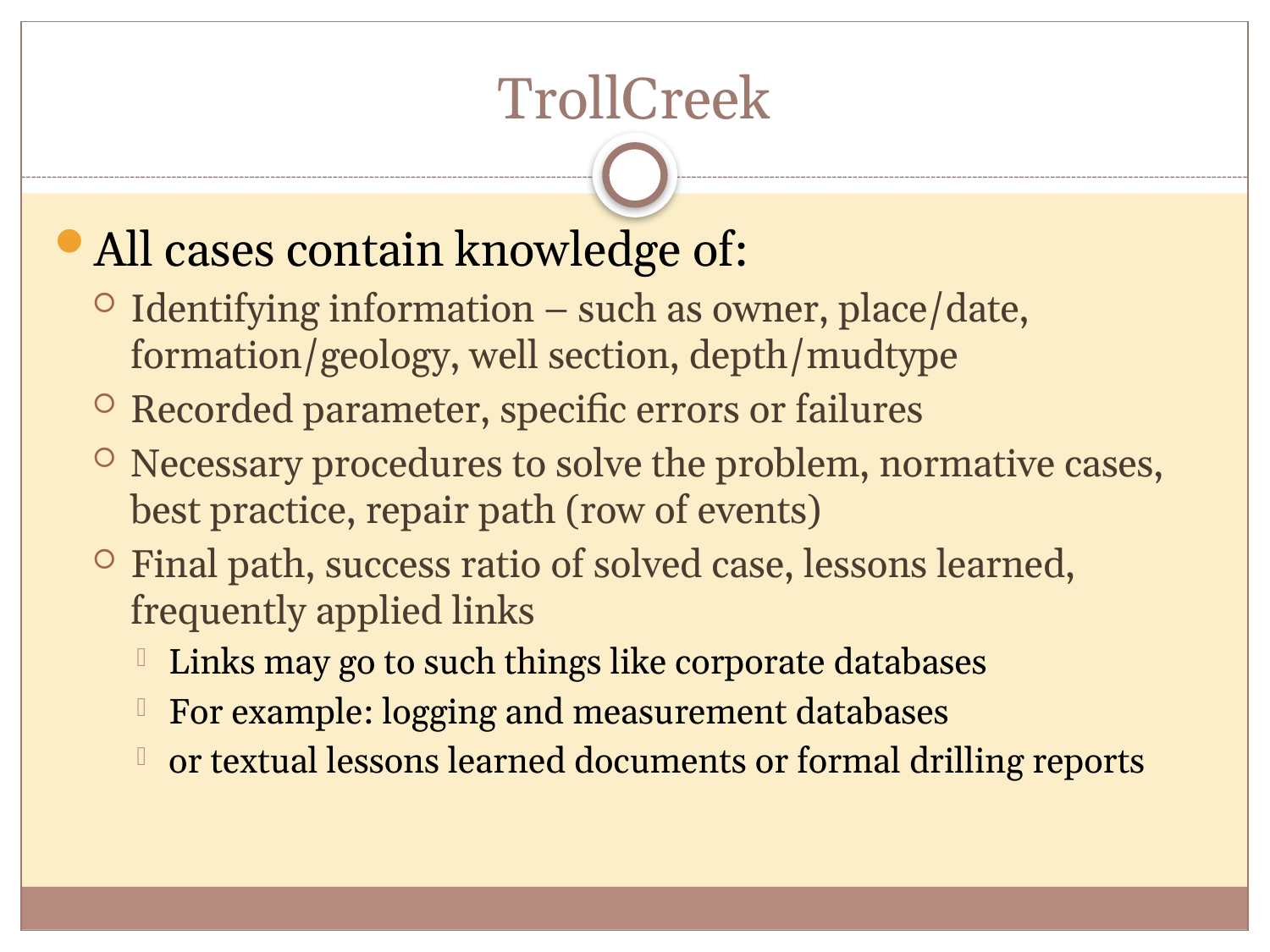

# TrollCreek
All cases contain knowledge of:
Identifying information – such as owner, place/date, formation/geology, well section, depth/mudtype
Recorded parameter, specific errors or failures
Necessary procedures to solve the problem, normative cases, best practice, repair path (row of events)
Final path, success ratio of solved case, lessons learned, frequently applied links
Links may go to such things like corporate databases
For example: logging and measurement databases
or textual lessons learned documents or formal drilling reports